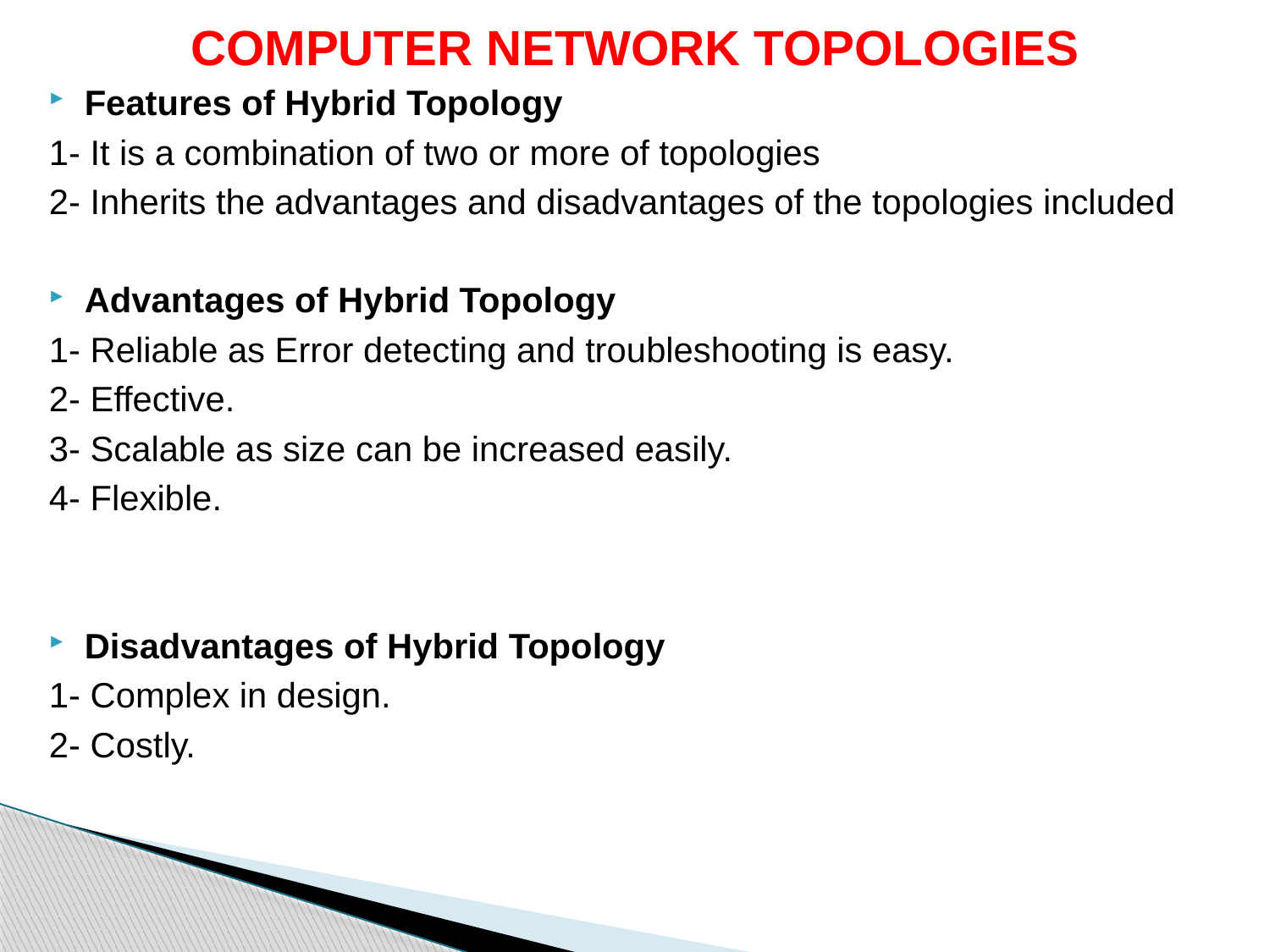

# COMPUTER NETWORK TOPOLOGIES
Features of Hybrid Topology
1- It is a combination of two or more of topologies
2- Inherits the advantages and disadvantages of the topologies included

Advantages of Hybrid Topology
1- Reliable as Error detecting and troubleshooting is easy.
2- Effective.
3- Scalable as size can be increased easily.
4- Flexible.

Disadvantages of Hybrid Topology
1- Complex in design.
2- Costly.